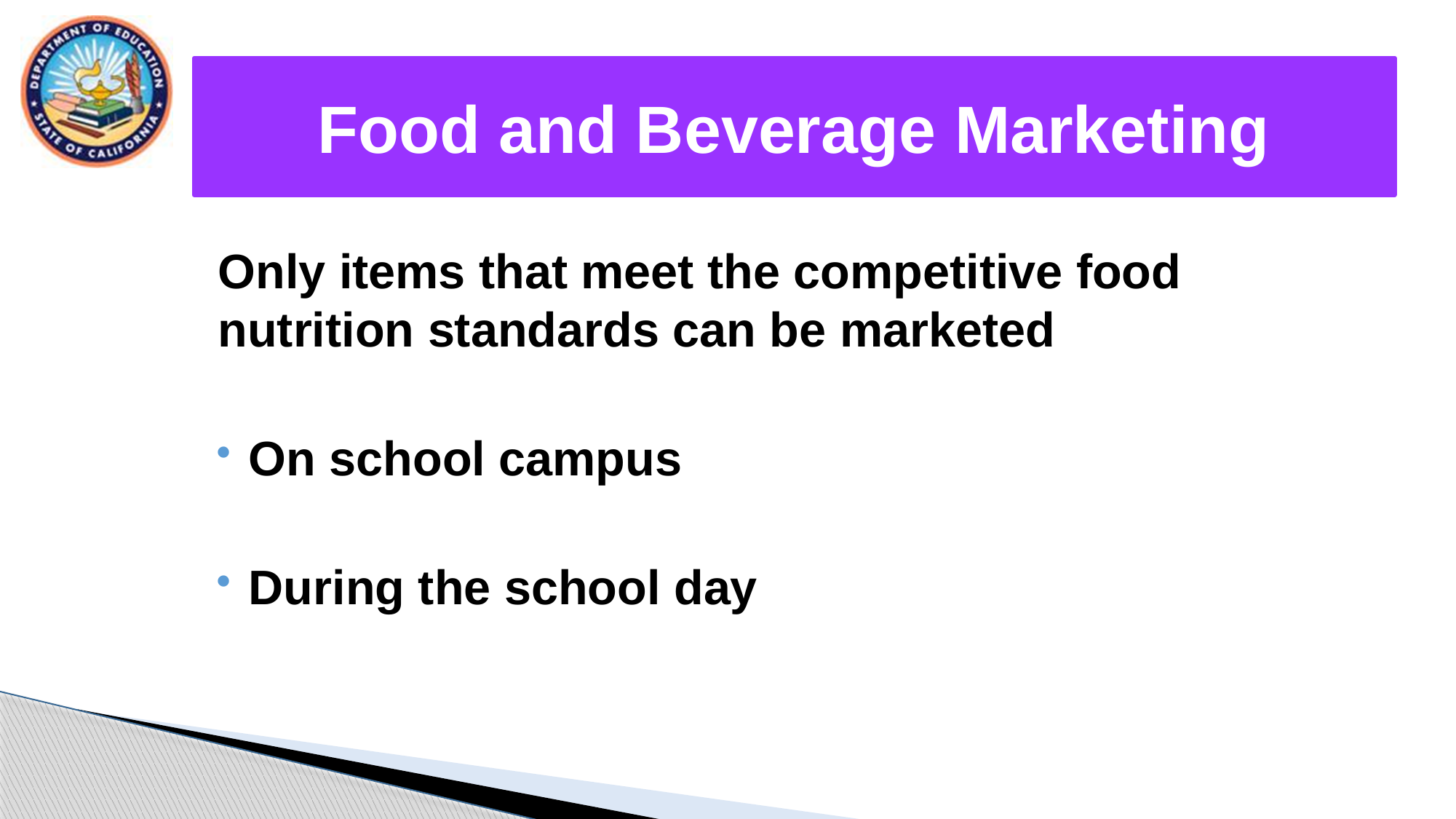

# Food and Beverage Marketing
Only items that meet the competitive food nutrition standards can be marketed

On school campus

During the school day